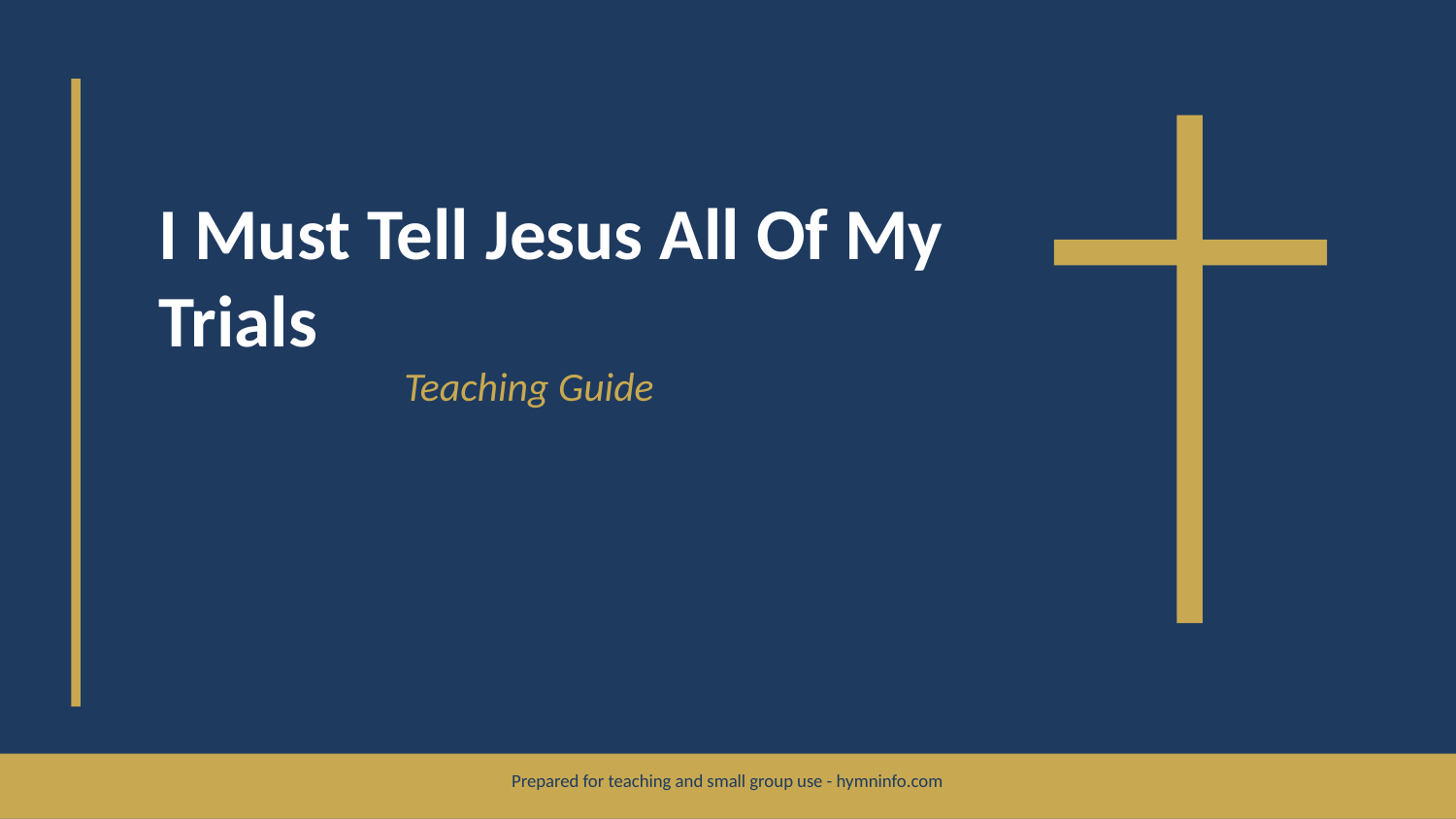

I Must Tell Jesus All Of My Trials

Teaching Guide

Prepared for teaching and small group use - hymninfo.com